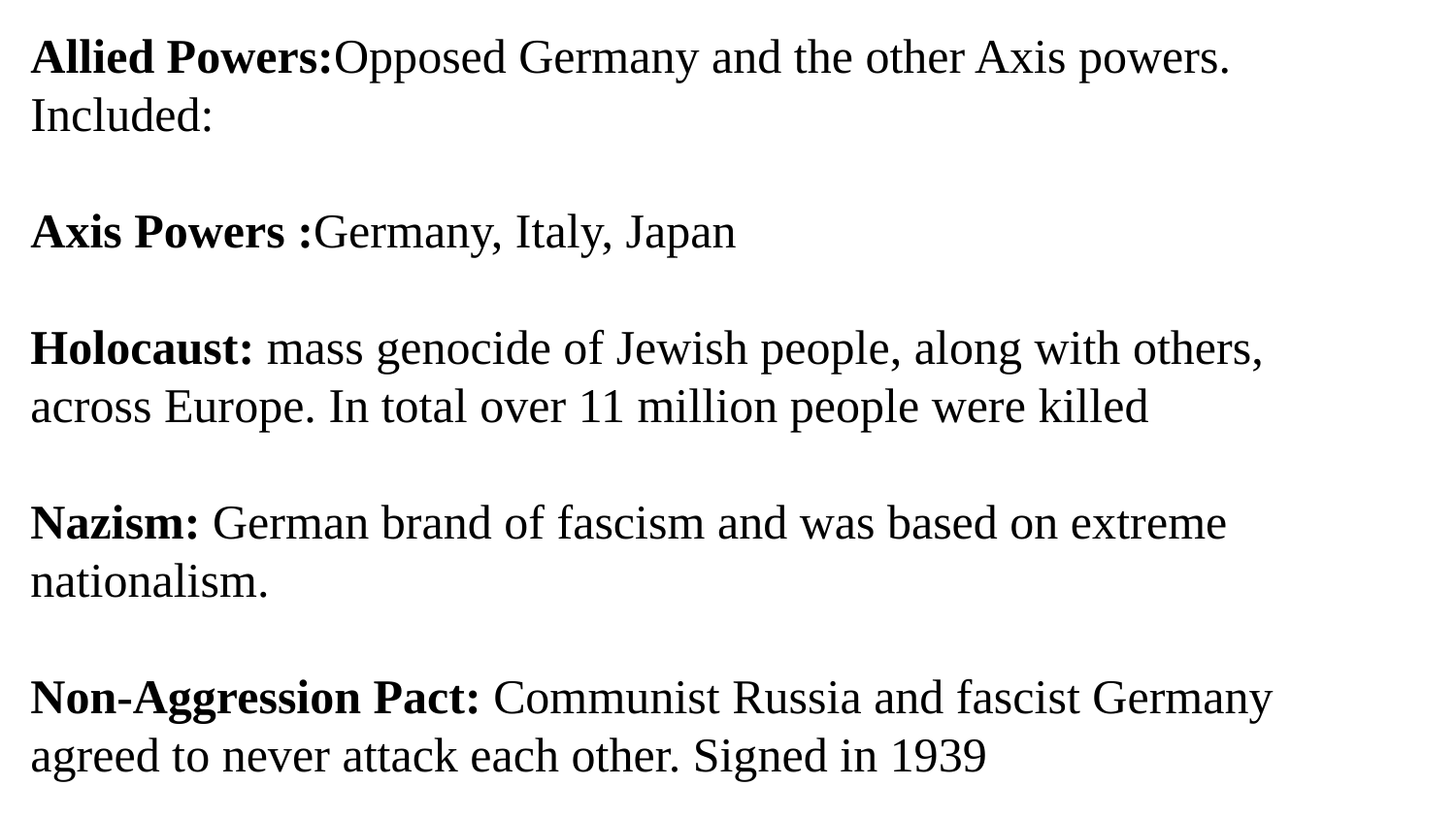

Allied Powers:Opposed Germany and the other Axis powers. Included:

Axis Powers :Germany, Italy, Japan

Holocaust: mass genocide of Jewish people, along with others, across Europe. In total over 11 million people were killed

Nazism: German brand of fascism and was based on extreme nationalism.

Non-Aggression Pact: Communist Russia and fascist Germany agreed to never attack each other. Signed in 1939